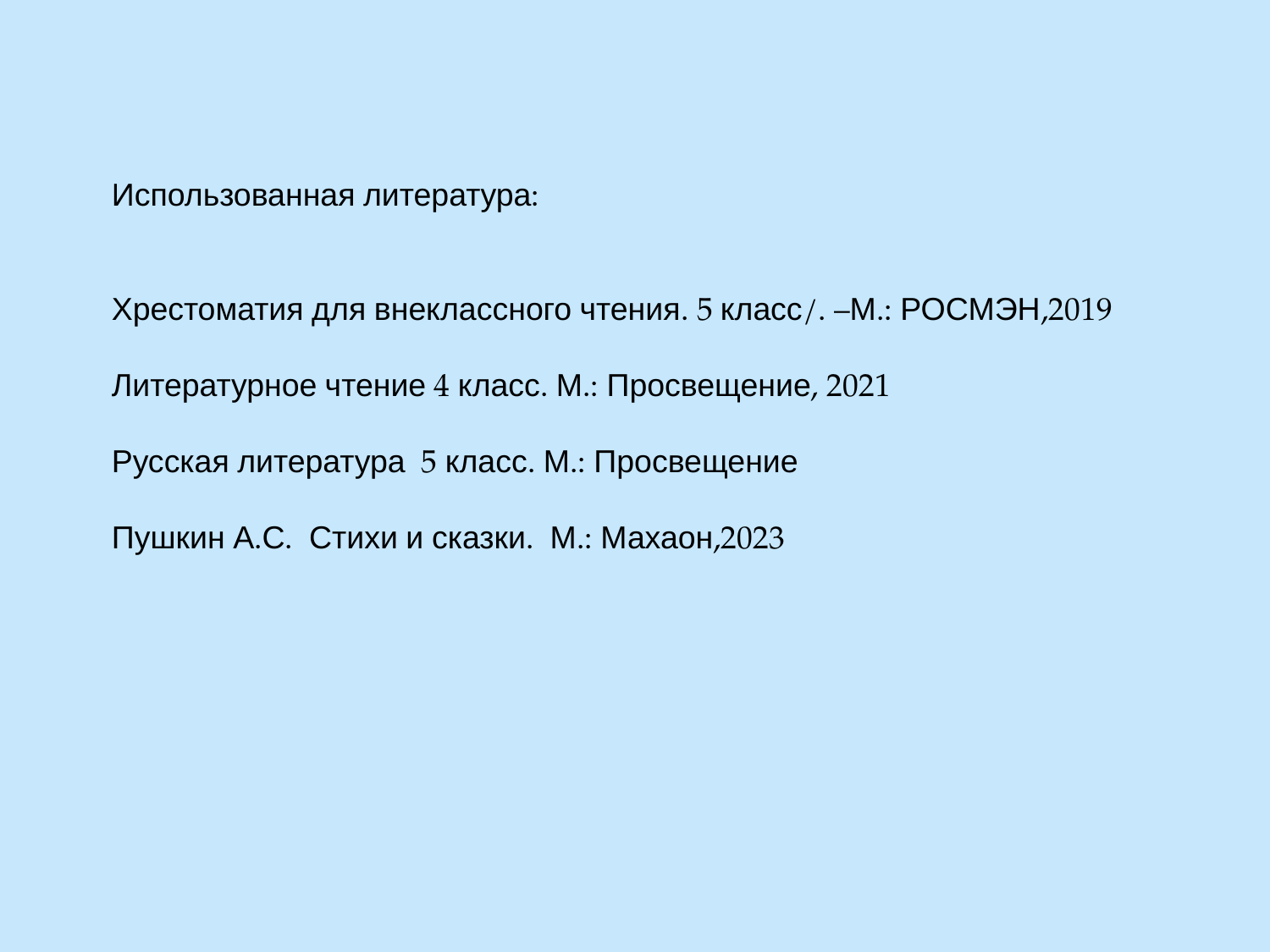

Использованная литература:

Хрестоматия для внеклассного чтения. 5 класс/. –М.: РОСМЭН,2019

Литературное чтение 4 класс. М.: Просвещение, 2021

Русская литература  5 класс. М.: Просвещение

Пушкин А.С.  Стихи и сказки.  М.: Махаон,2023